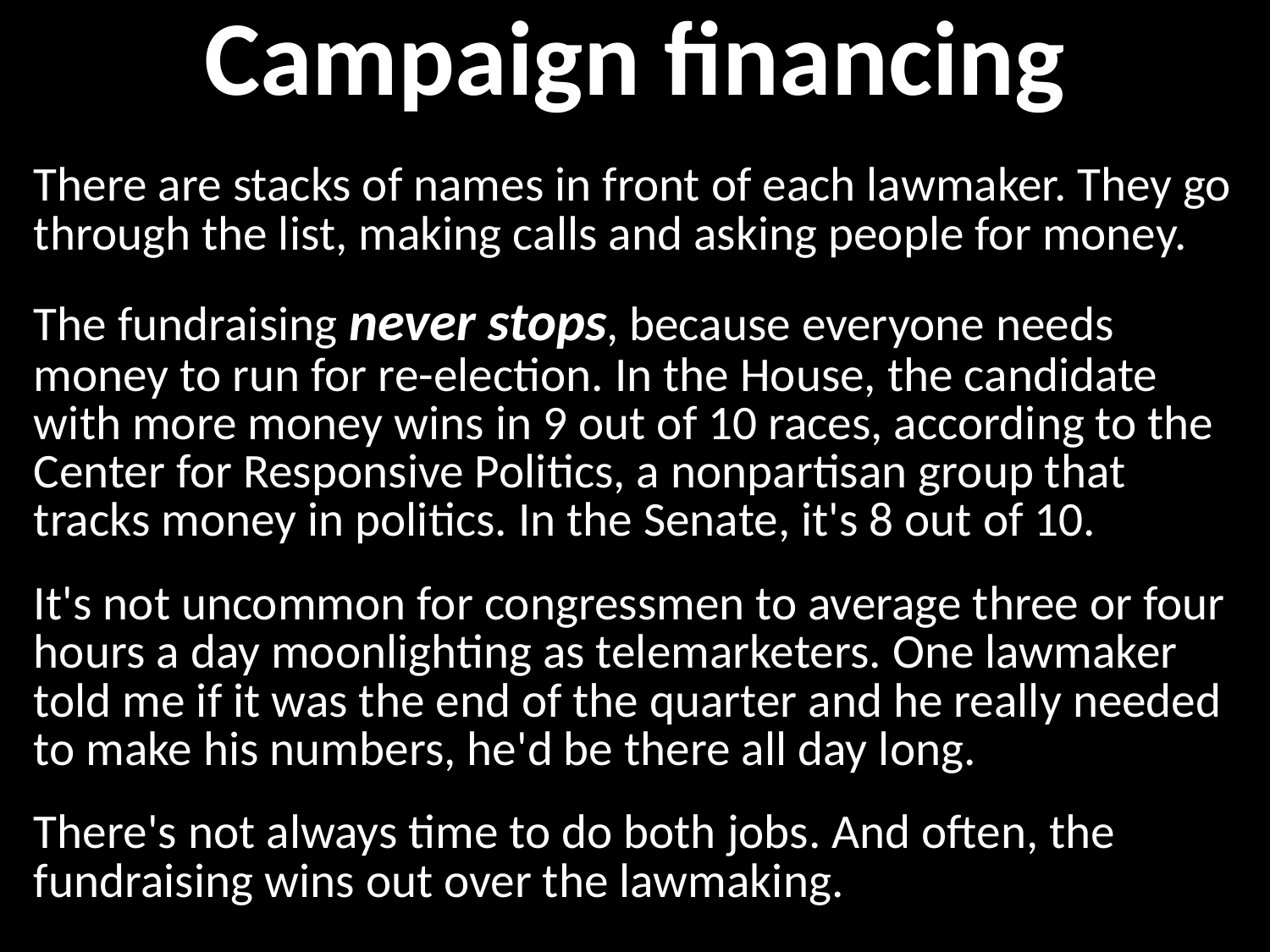

# Campaign financing
There are stacks of names in front of each lawmaker. They go through the list, making calls and asking people for money.

The fundraising never stops, because everyone needs money to run for re-election. In the House, the candidate with more money wins in 9 out of 10 races, according to the Center for Responsive Politics, a nonpartisan group that tracks money in politics. In the Senate, it's 8 out of 10.

It's not uncommon for congressmen to average three or four hours a day moonlighting as telemarketers. One lawmaker told me if it was the end of the quarter and he really needed to make his numbers, he'd be there all day long.

There's not always time to do both jobs. And often, the fundraising wins out over the lawmaking.